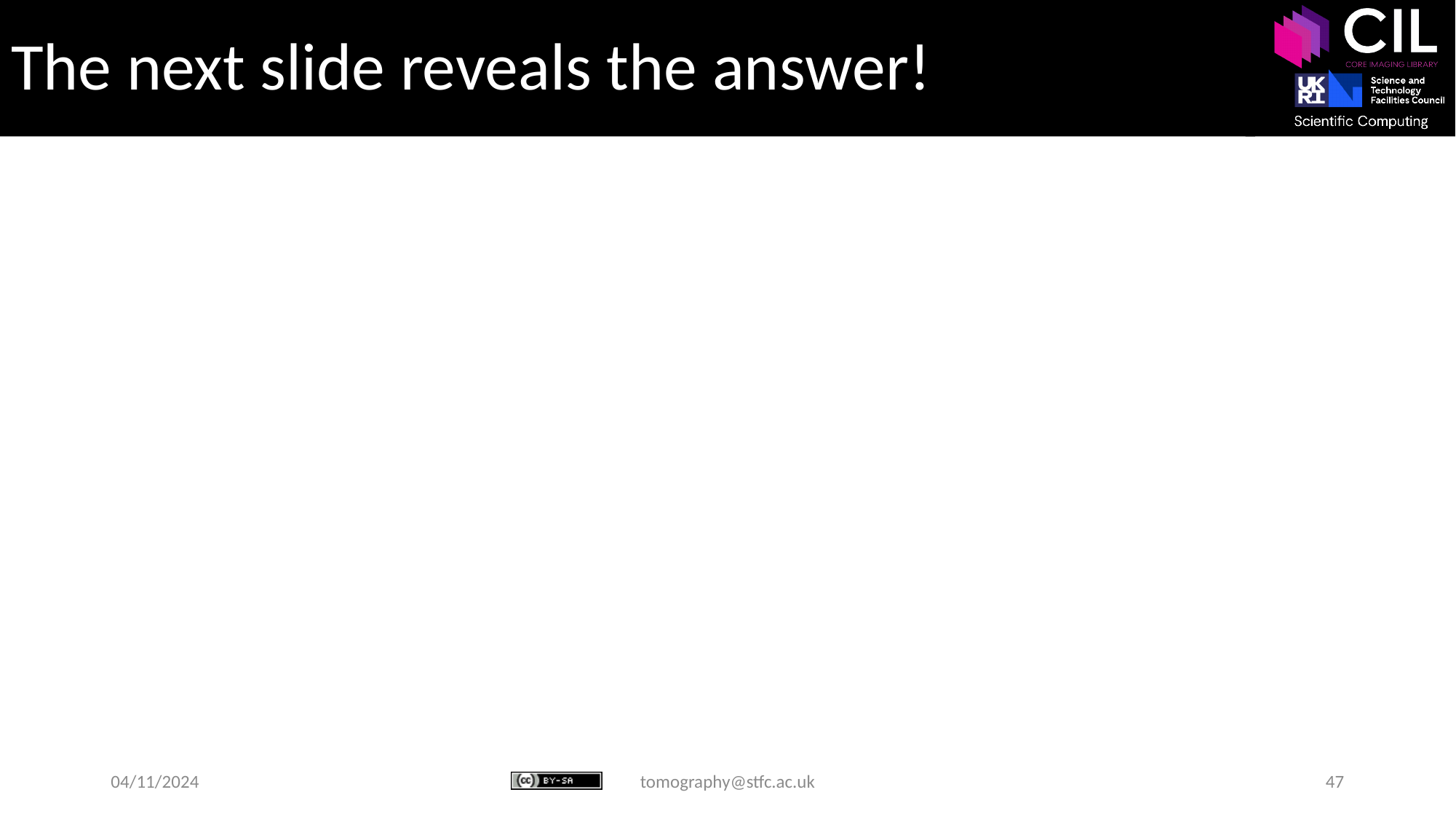

# The next slide reveals the answer!
04/11/2024
tomography@stfc.ac.uk
47